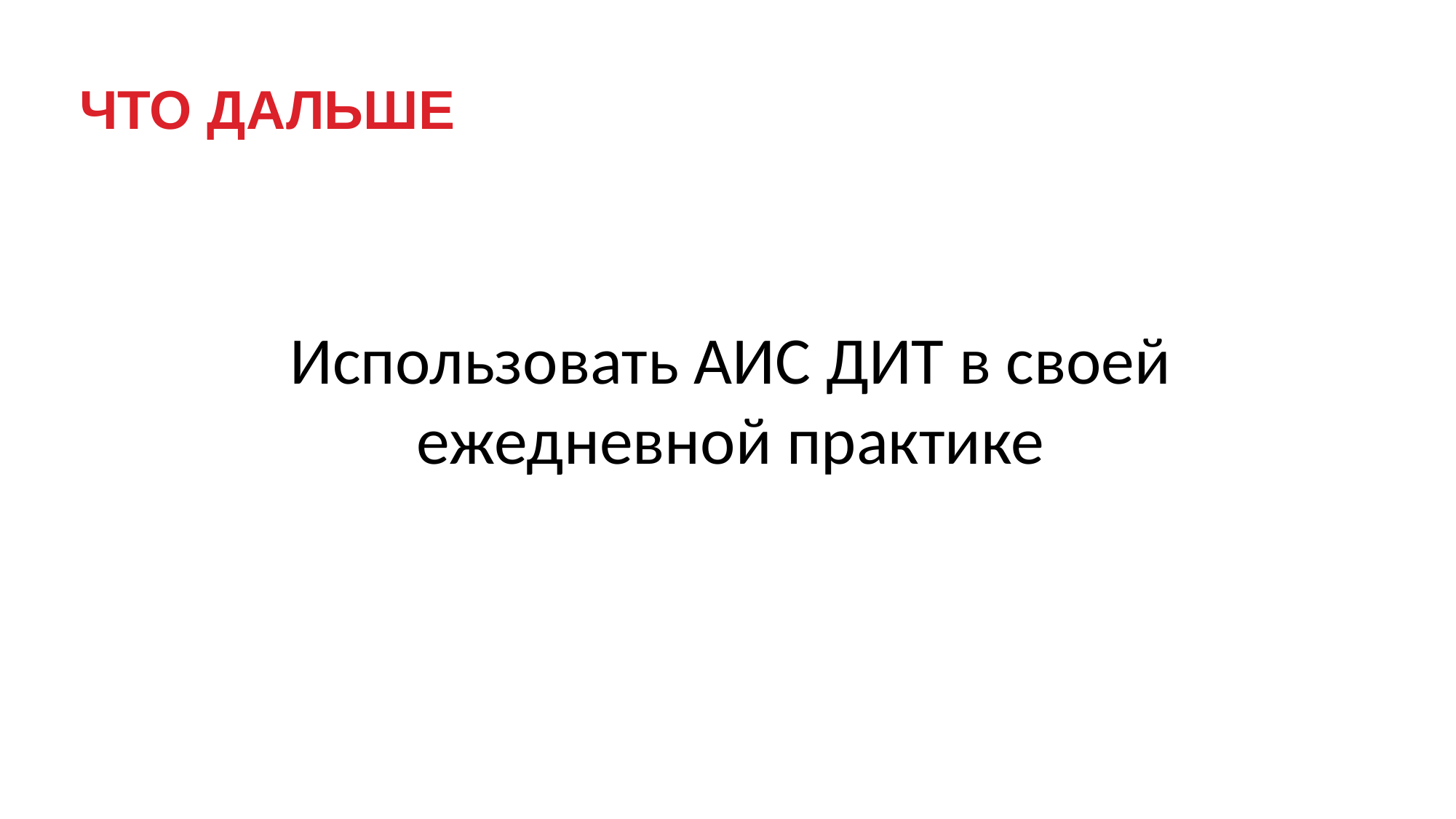

ЧТО ДАЛЬШЕ
Использовать АИС ДИТ в своей ежедневной практике